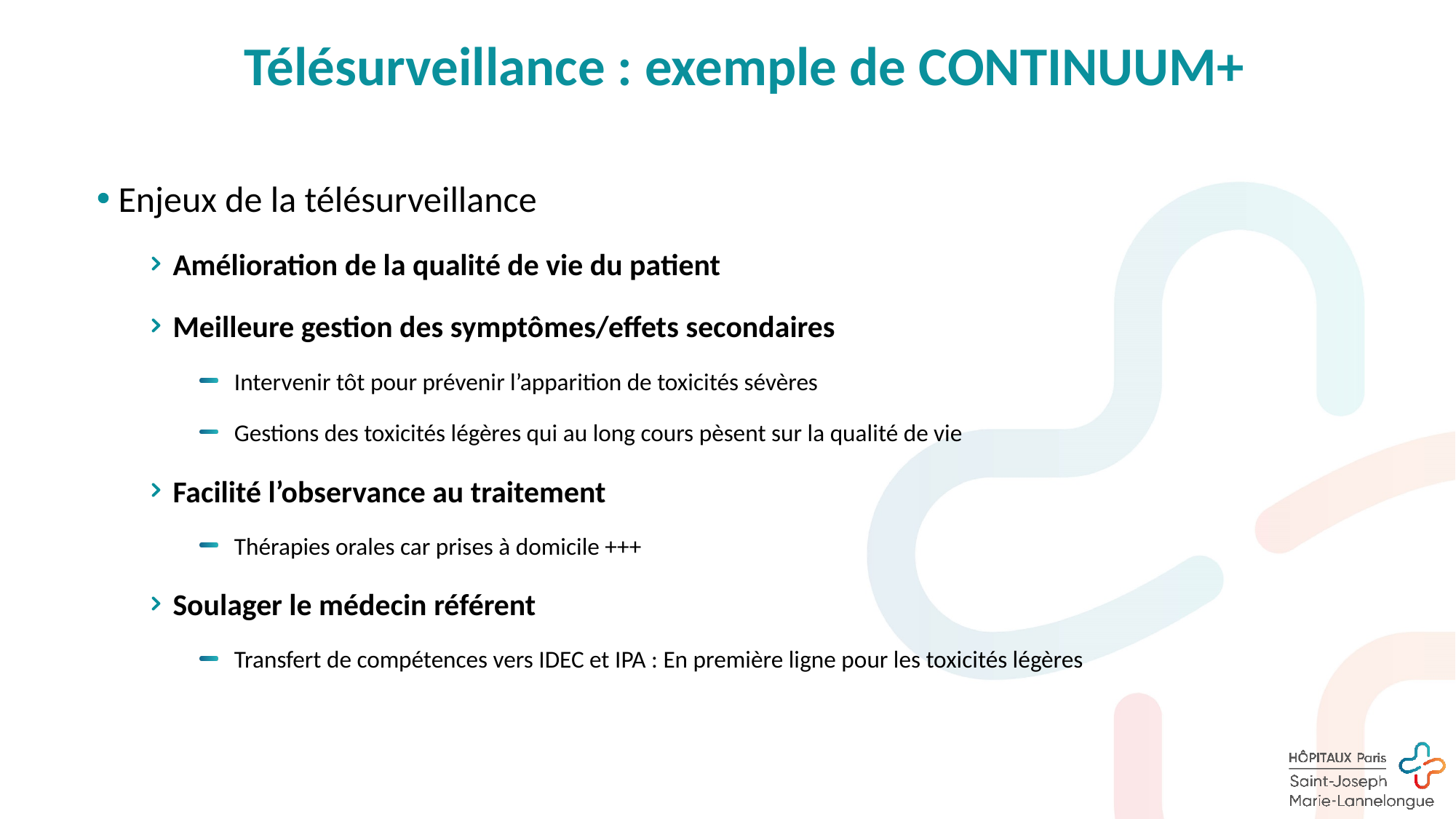

# Télésurveillance : exemple de CONTINUUM+
Enjeux de la télésurveillance
Amélioration de la qualité de vie du patient
Meilleure gestion des symptômes/effets secondaires
Intervenir tôt pour prévenir l’apparition de toxicités sévères
Gestions des toxicités légères qui au long cours pèsent sur la qualité de vie
Facilité l’observance au traitement
Thérapies orales car prises à domicile +++
Soulager le médecin référent
Transfert de compétences vers IDEC et IPA : En première ligne pour les toxicités légères